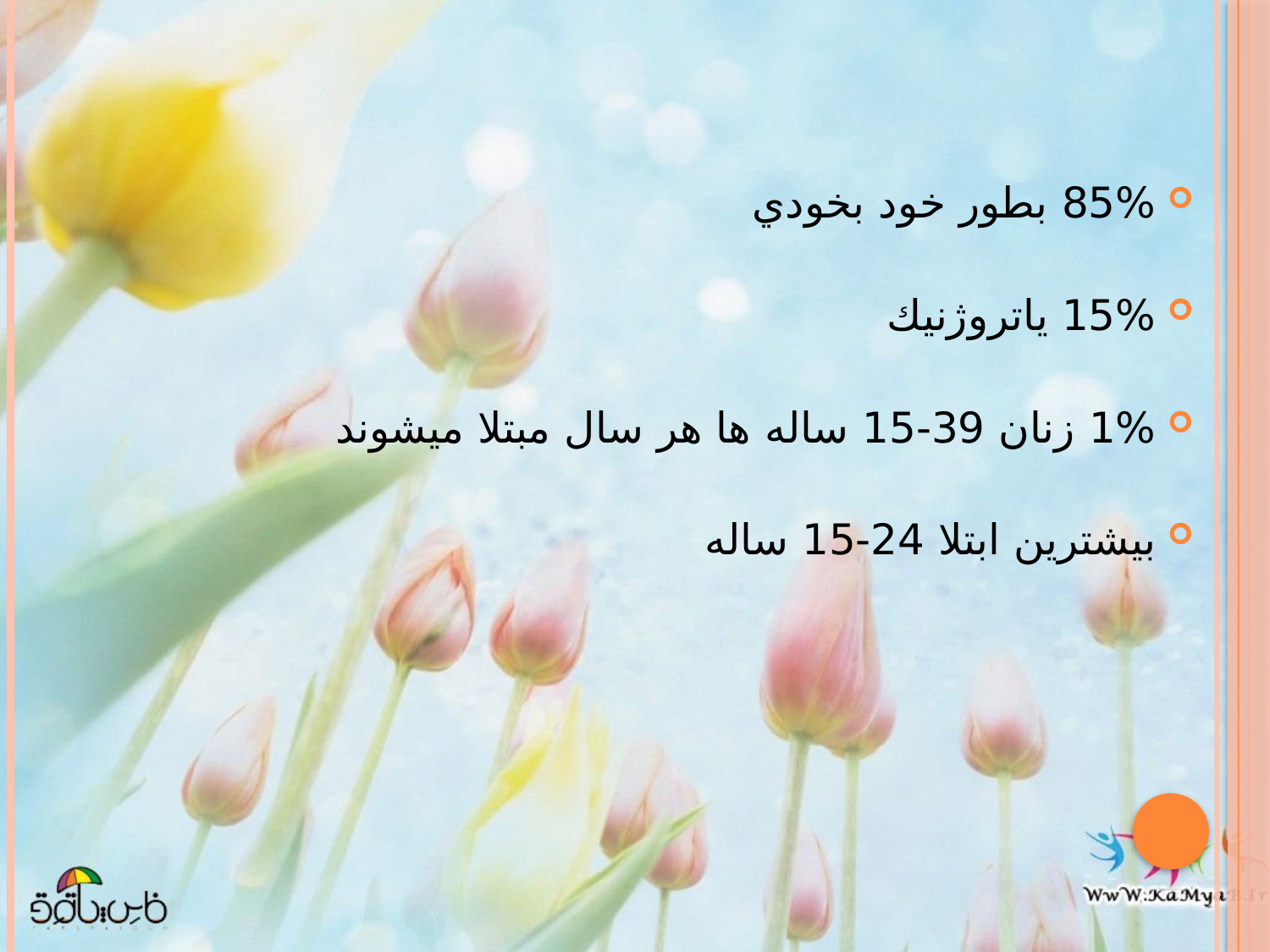

85% بطور خود بخودي
15% ياتروژنيك
1% زنان 39-15 ساله ها هر سال مبتلا ميشوند
بيشترين ابتلا 24-15 ساله